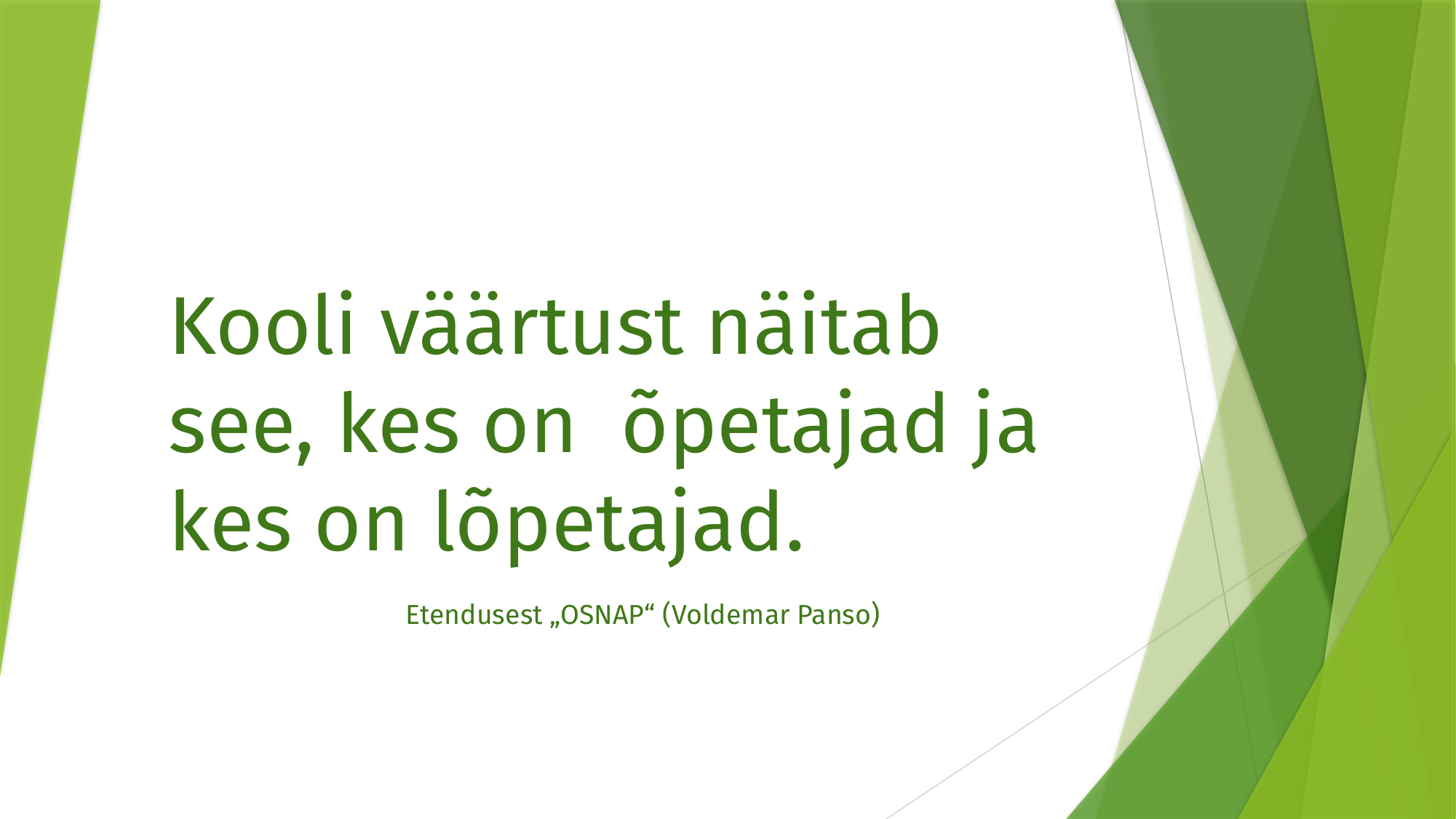

# Kooli väärtust näitab see, kes on  õpetajad ja kes on lõpetajad.
Etendusest „OSNAP“ (Voldemar Panso)